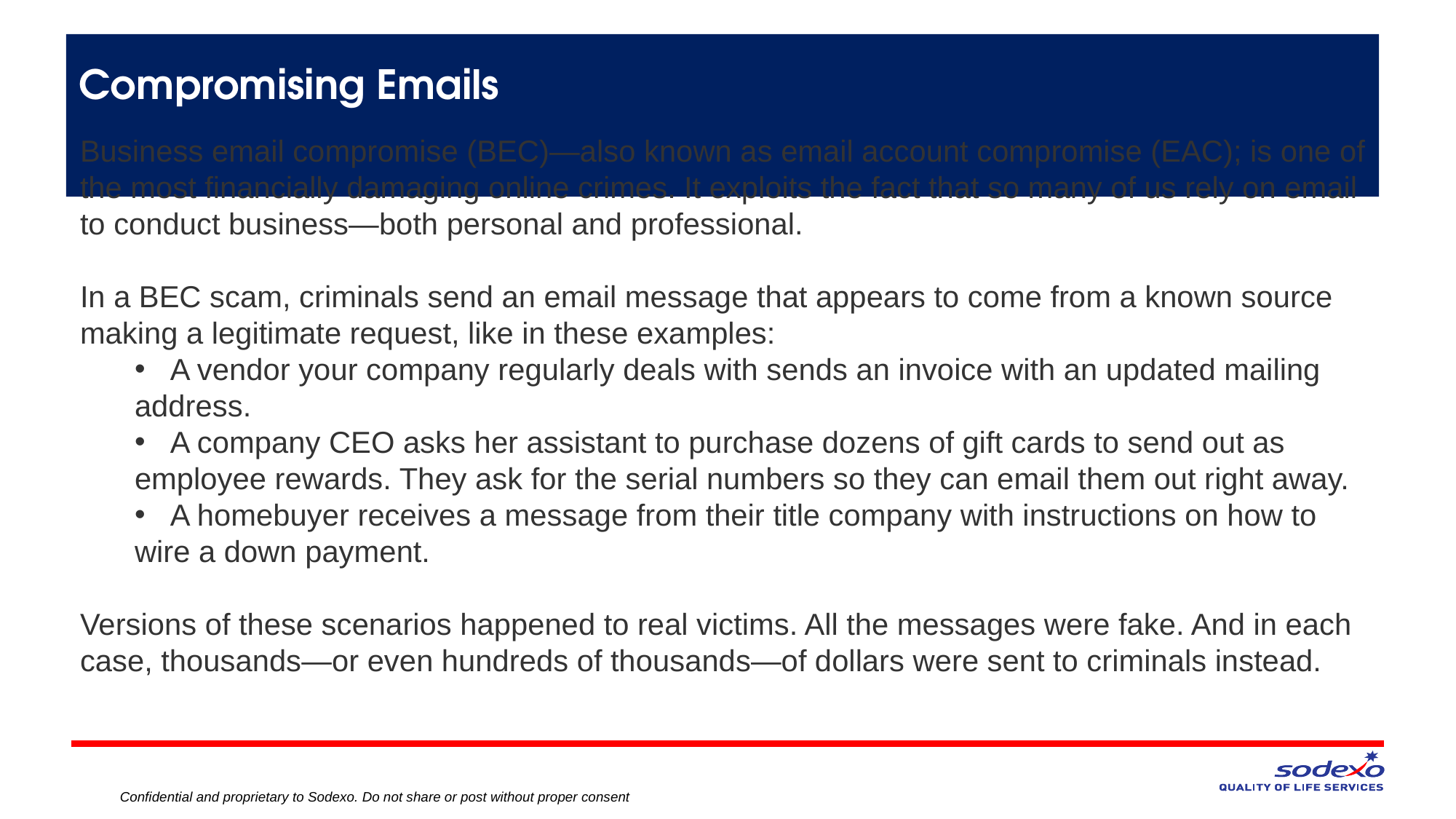

# Compromising Emails
Business email compromise (BEC)—also known as email account compromise (EAC); is one of the most financially damaging online crimes. It exploits the fact that so many of us rely on email to conduct business—both personal and professional.
In a BEC scam, criminals send an email message that appears to come from a known source making a legitimate request, like in these examples:
   A vendor your company regularly deals with sends an invoice with an updated mailing    address.
   A company CEO asks her assistant to purchase dozens of gift cards to send out as employee rewards. They ask for the serial numbers so they can email them out right away.
   A homebuyer receives a message from their title company with instructions on how to wire a down payment.

Versions of these scenarios happened to real victims. All the messages were fake. And in each case, thousands—or even hundreds of thousands—of dollars were sent to criminals instead.